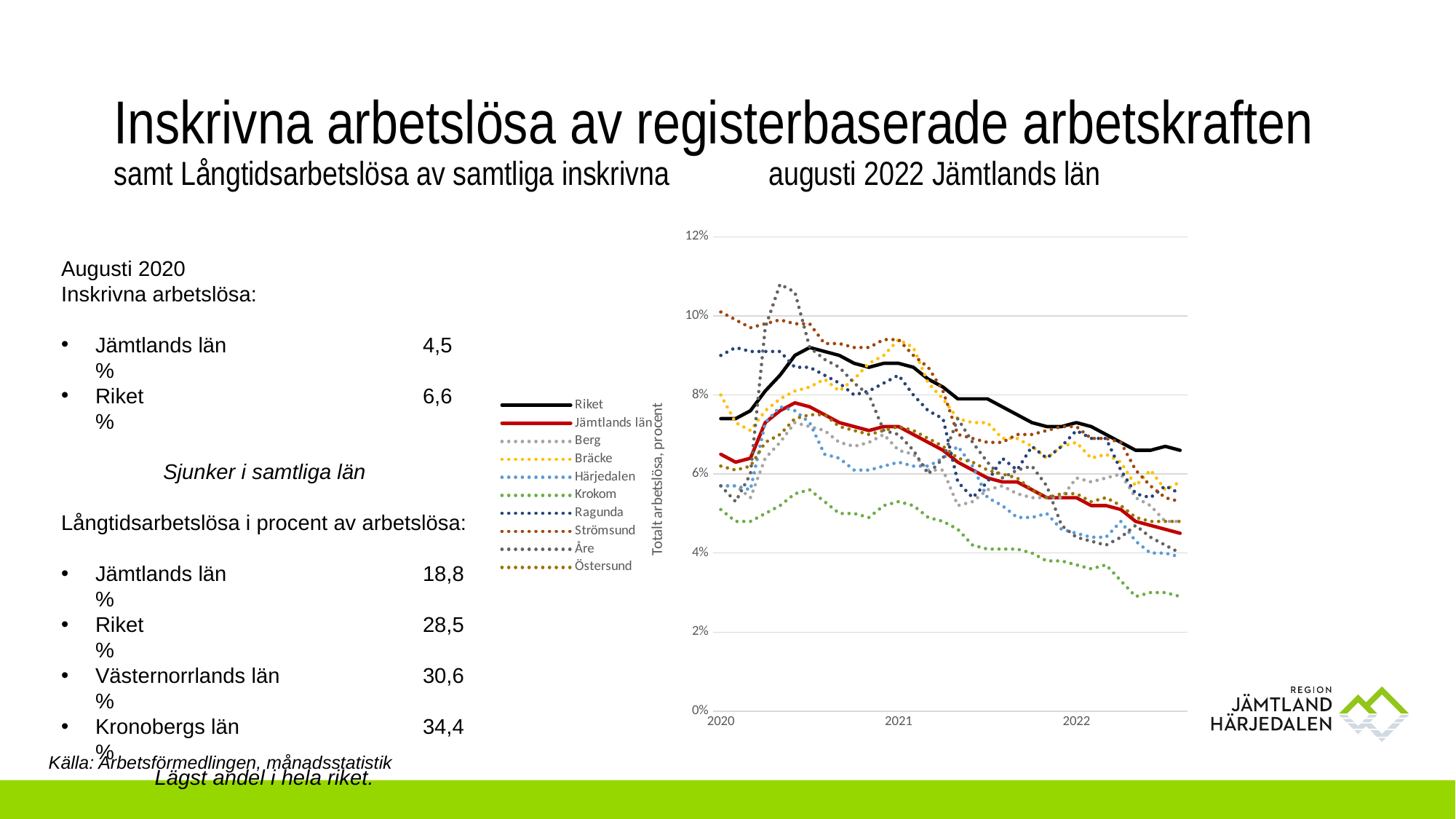

# Inskrivna arbetslösa av registerbaserade arbetskraften samt Långtidsarbetslösa av samtliga inskrivna	augusti 2022 Jämtlands län

### Chart

| Category | Riket | Jämtlands län | Berg | Bräcke | Härjedalen | Krokom | Ragunda | Strömsund | Åre | Östersund |
|---|---|---|---|---|---|---|---|---|---|---|
| 2020 | 0.074 | 0.065 | 0.057 | 0.08 | 0.057 | 0.051 | 0.09 | 0.101 | 0.057 | 0.062 |
|  | 0.074 | 0.063 | 0.057 | 0.073 | 0.057 | 0.048 | 0.092 | 0.099 | 0.053 | 0.061 |
|  | 0.076 | 0.064 | 0.054 | 0.071 | 0.056 | 0.048 | 0.091 | 0.097 | 0.06 | 0.062 |
|  | 0.081 | 0.073 | 0.064 | 0.076 | 0.073 | 0.05 | 0.091 | 0.098 | 0.097 | 0.068 |
|  | 0.085 | 0.076 | 0.068 | 0.079 | 0.077 | 0.052 | 0.091 | 0.099 | 0.108 | 0.07 |
|  | 0.09 | 0.078 | 0.073 | 0.081 | 0.076 | 0.055 | 0.087 | 0.098 | 0.106 | 0.074 |
|  | 0.092 | 0.077 | 0.072 | 0.082 | 0.073 | 0.056 | 0.087 | 0.098 | 0.092 | 0.075 |
|  | 0.091 | 0.075 | 0.071 | 0.084 | 0.065 | 0.053 | 0.085 | 0.093 | 0.089 | 0.075 |
|  | 0.09 | 0.073 | 0.068 | 0.081 | 0.064 | 0.05 | 0.083 | 0.093 | 0.087 | 0.072 |
|  | 0.088 | 0.072 | 0.067 | 0.084 | 0.061 | 0.05 | 0.08 | 0.092 | 0.083 | 0.071 |
|  | 0.087 | 0.071 | 0.068 | 0.088 | 0.061 | 0.049 | 0.081 | 0.092 | 0.08 | 0.07 |
|  | 0.088 | 0.072 | 0.07 | 0.09 | 0.062 | 0.052 | 0.083 | 0.094 | 0.071 | 0.071 |
| 2021 | 0.088 | 0.072 | 0.066 | 0.094 | 0.063 | 0.053 | 0.085 | 0.094 | 0.07 | 0.072 |
|  | 0.087 | 0.07 | 0.065 | 0.092 | 0.062 | 0.052 | 0.08 | 0.09 | 0.066 | 0.071 |
|  | 0.084 | 0.068 | 0.061 | 0.083 | 0.062 | 0.049 | 0.076 | 0.087 | 0.06 | 0.069 |
|  | 0.082 | 0.066 | 0.061 | 0.079 | 0.064 | 0.048 | 0.074 | 0.081 | 0.064 | 0.067 |
|  | 0.079 | 0.063 | 0.052 | 0.074 | 0.067 | 0.046 | 0.058 | 0.07 | 0.074 | 0.064 |
|  | 0.079 | 0.061 | 0.053 | 0.073 | 0.062 | 0.042 | 0.054 | 0.069 | 0.068 | 0.063 |
|  | 0.079 | 0.059 | 0.056 | 0.073 | 0.054 | 0.041 | 0.058 | 0.068 | 0.063 | 0.061 |
|  | 0.077 | 0.058 | 0.057 | 0.069 | 0.052 | 0.041 | 0.064 | 0.068 | 0.059 | 0.06 |
|  | 0.075 | 0.058 | 0.055 | 0.069 | 0.049 | 0.041 | 0.061 | 0.07 | 0.061 | 0.059 |
|  | 0.073 | 0.056 | 0.054 | 0.067 | 0.049 | 0.04 | 0.067 | 0.07 | 0.062 | 0.056 |
|  | 0.072 | 0.054 | 0.054 | 0.064 | 0.05 | 0.038 | 0.064 | 0.071 | 0.057 | 0.054 |
|  | 0.072 | 0.054 | 0.054 | 0.067 | 0.046 | 0.038 | 0.067 | 0.072 | 0.047 | 0.055 |
| 2022 | 0.073 | 0.054 | 0.059 | 0.068 | 0.045 | 0.037 | 0.071 | 0.072 | 0.044 | 0.055 |
|  | 0.072 | 0.052 | 0.058 | 0.064 | 0.044 | 0.036 | 0.069 | 0.069 | 0.043 | 0.053 |
|  | 0.07 | 0.052 | 0.059 | 0.065 | 0.044 | 0.037 | 0.069 | 0.069 | 0.042 | 0.054 |
|  | 0.068 | 0.051 | 0.06 | 0.063 | 0.048 | 0.033 | 0.061 | 0.068 | 0.044 | 0.052 |
|  | 0.066 | 0.048 | 0.054 | 0.057 | 0.043 | 0.029 | 0.055 | 0.061 | 0.047 | 0.049 |
|  | 0.066 | 0.047 | 0.052 | 0.061 | 0.04 | 0.03 | 0.054 | 0.057 | 0.044 | 0.048 |
|  | 0.067 | 0.046 | 0.048 | 0.056 | 0.04 | 0.03 | 0.057 | 0.054 | 0.042 | 0.048 |
|  | 0.066 | 0.045 | 0.048 | 0.058 | 0.039 | 0.029 | 0.055 | 0.053 | 0.04 | 0.048 |
Augusti 2020
Inskrivna arbetslösa:

Jämtlands län 		4,5 %
Riket			6,6 %

Sjunker i samtliga län

Långtidsarbetslösa i procent av arbetslösa:

Jämtlands län 		18,8 %
Riket			28,5 %
Västernorrlands län		30,6 %
Kronobergs län		34,4 %
Lägst andel i hela riket.
Källa: Arbetsförmedlingen, månadsstatistik